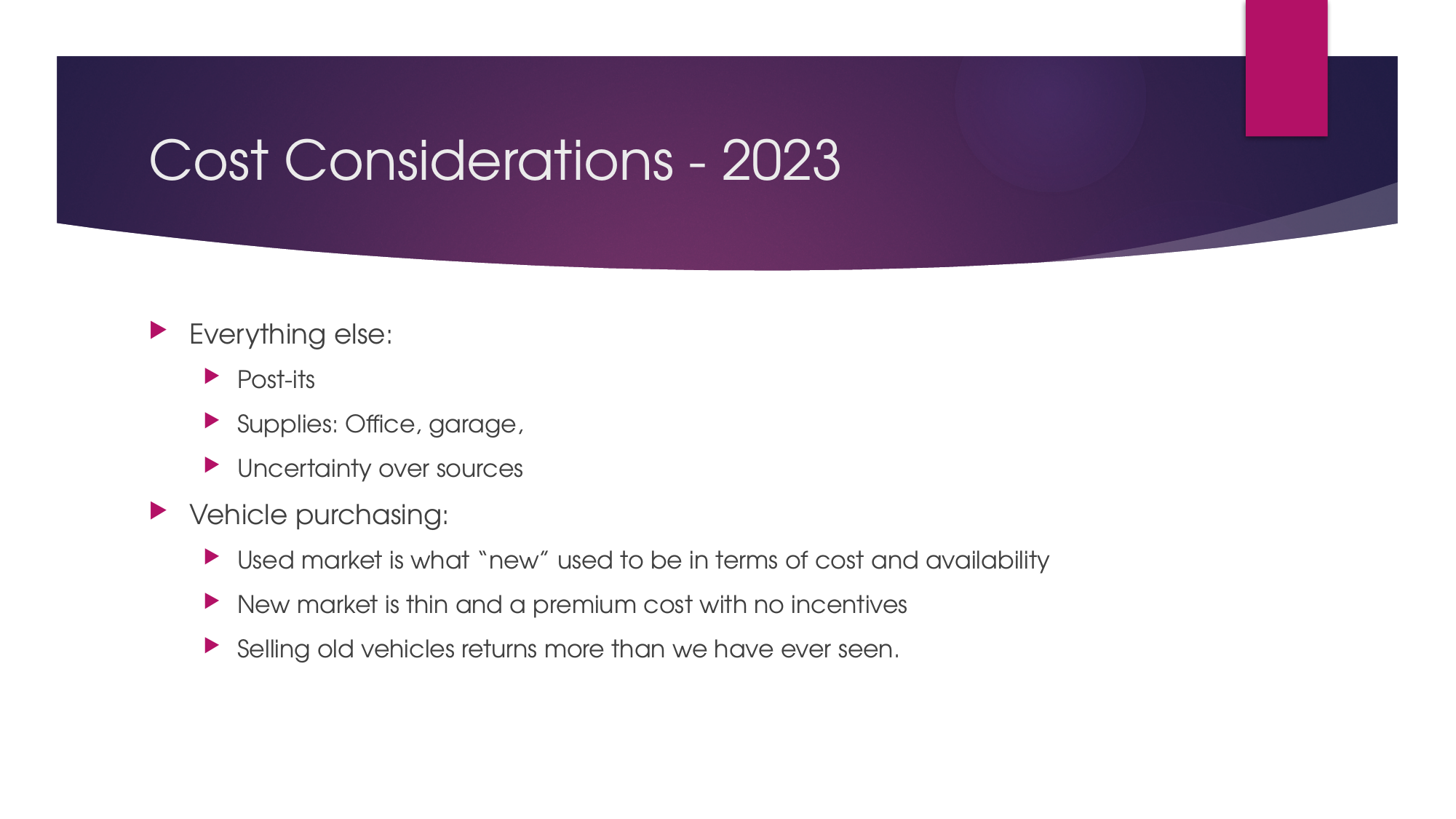

# Cost Considerations - 2023
Everything else:
Post-its
Supplies: Office, garage,
Uncertainty over sources
Vehicle purchasing:
Used market is what “new” used to be in terms of cost and availability
New market is thin and a premium cost with no incentives
Selling old vehicles returns more than we have ever seen.